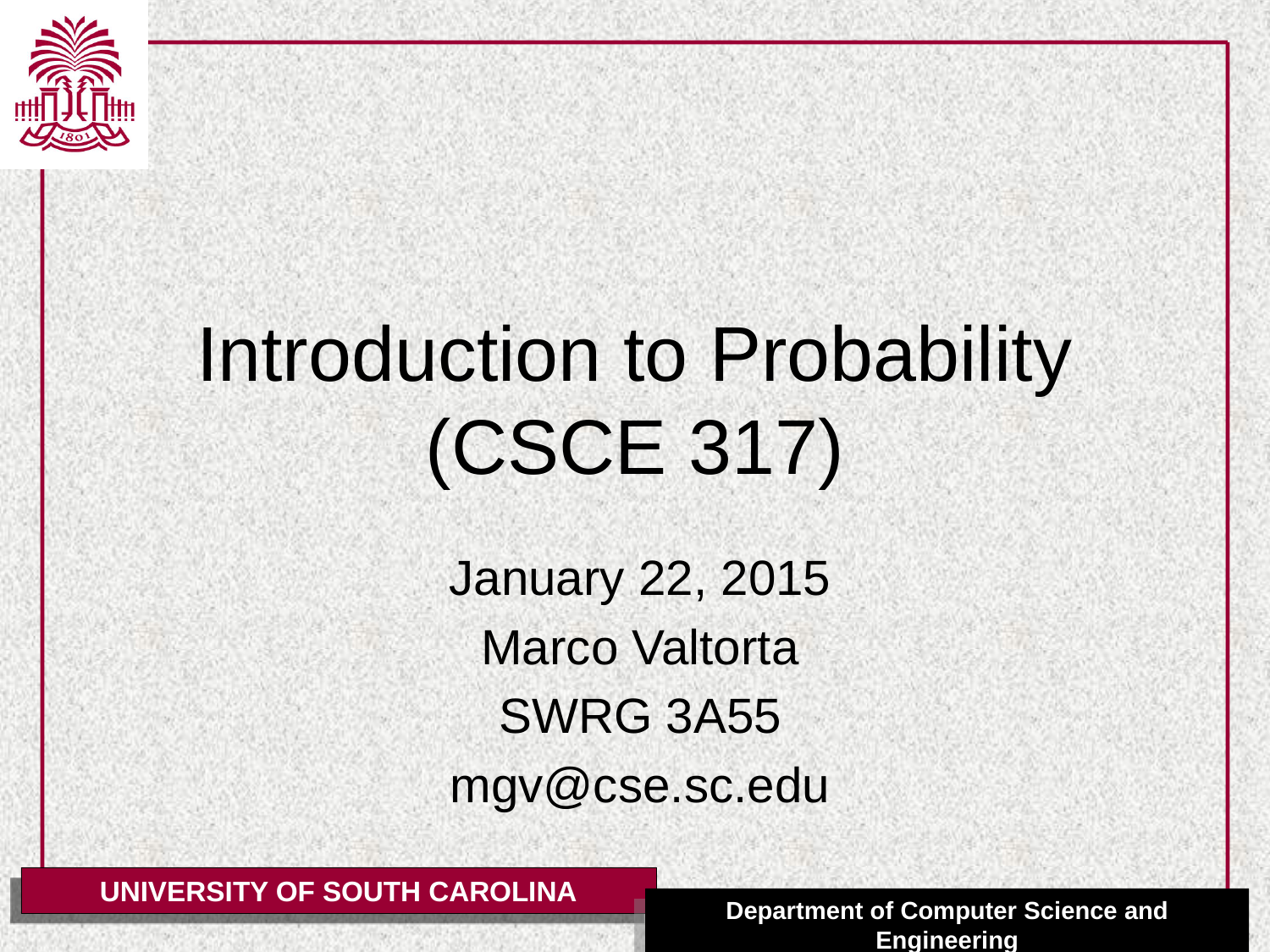

# Introduction to Probability (CSCE 317)
January 22, 2015
Marco Valtorta
SWRG 3A55
mgv@cse.sc.edu